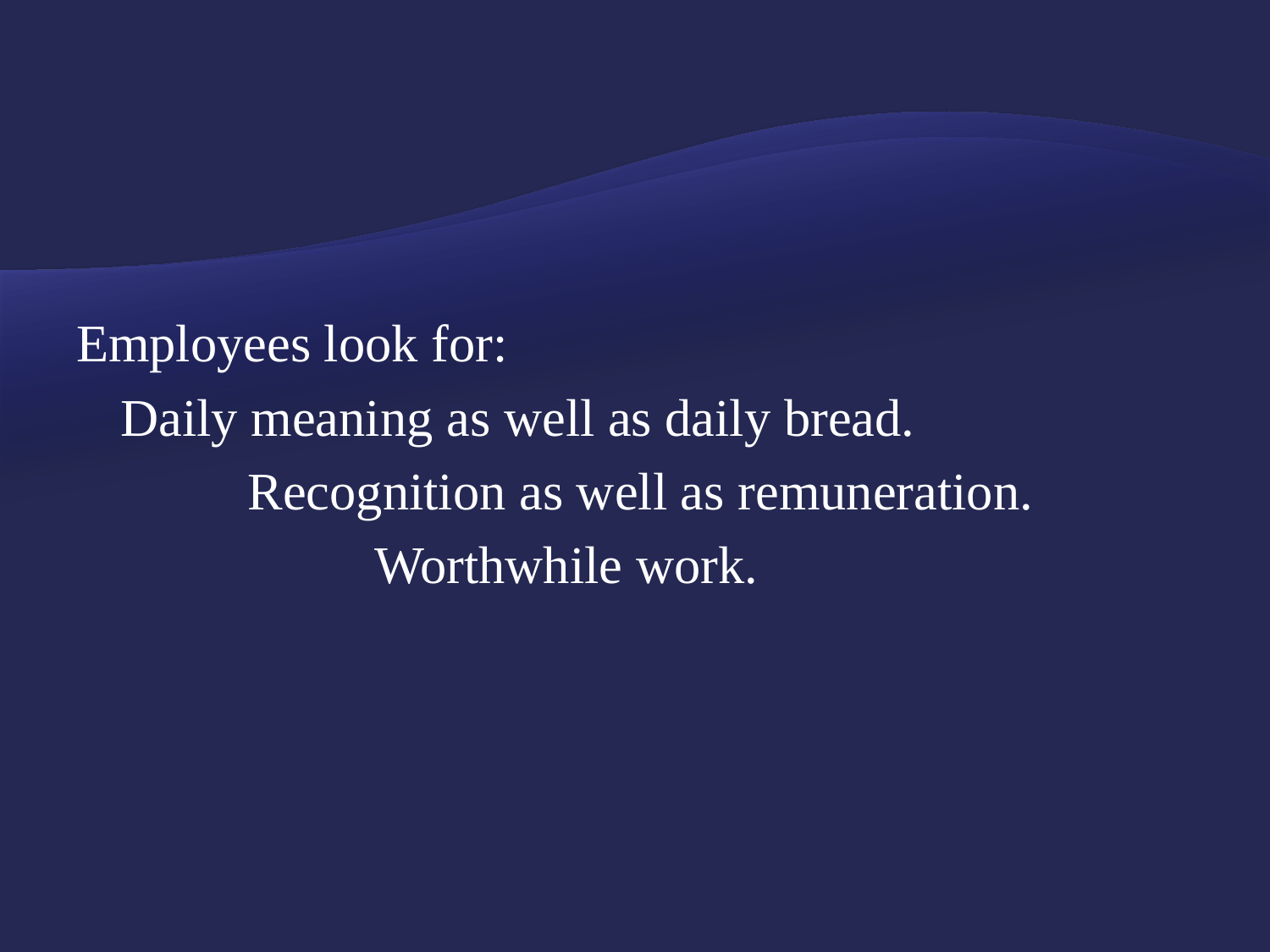

#
Employees look for:
	Daily meaning as well as daily bread.
		Recognition as well as remuneration.
			Worthwhile work.